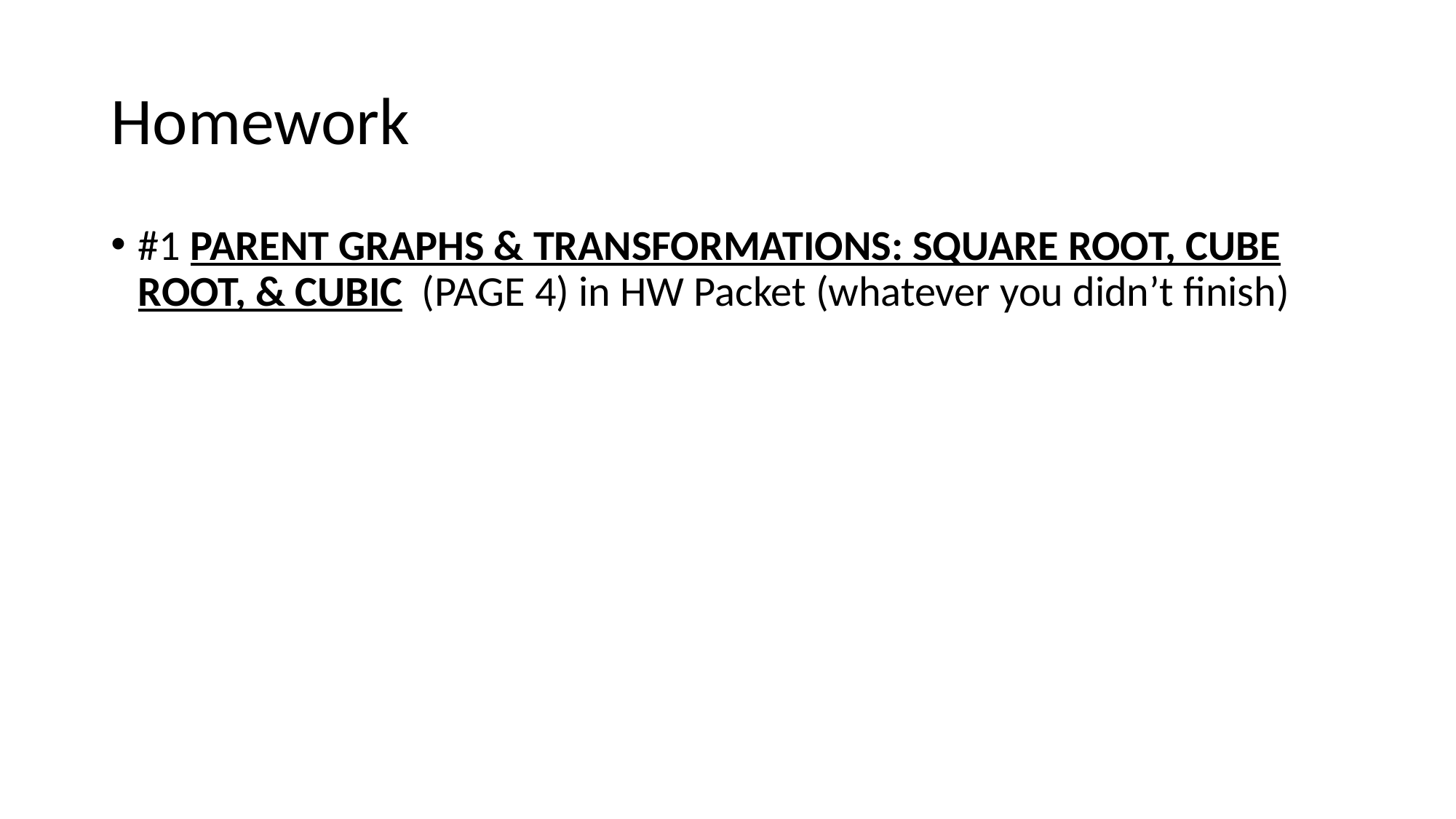

# Homework
#1 PARENT GRAPHS & TRANSFORMATIONS: SQUARE ROOT, CUBE ROOT, & CUBIC  (PAGE 4) in HW Packet (whatever you didn’t finish)